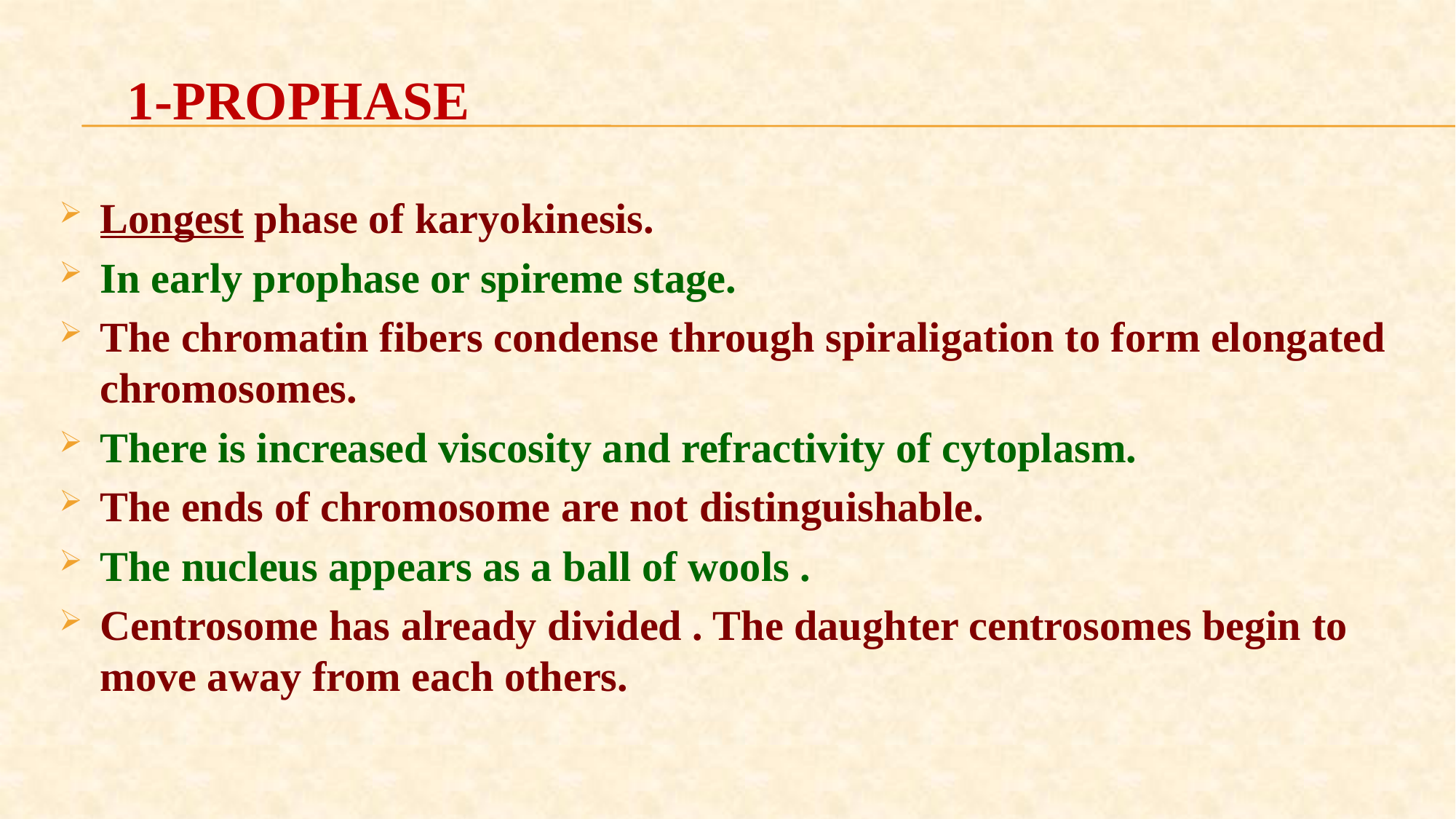

# 1-prophase
Longest phase of karyokinesis.
In early prophase or spireme stage.
The chromatin fibers condense through spiraligation to form elongated chromosomes.
There is increased viscosity and refractivity of cytoplasm.
The ends of chromosome are not distinguishable.
The nucleus appears as a ball of wools .
Centrosome has already divided . The daughter centrosomes begin to move away from each others.